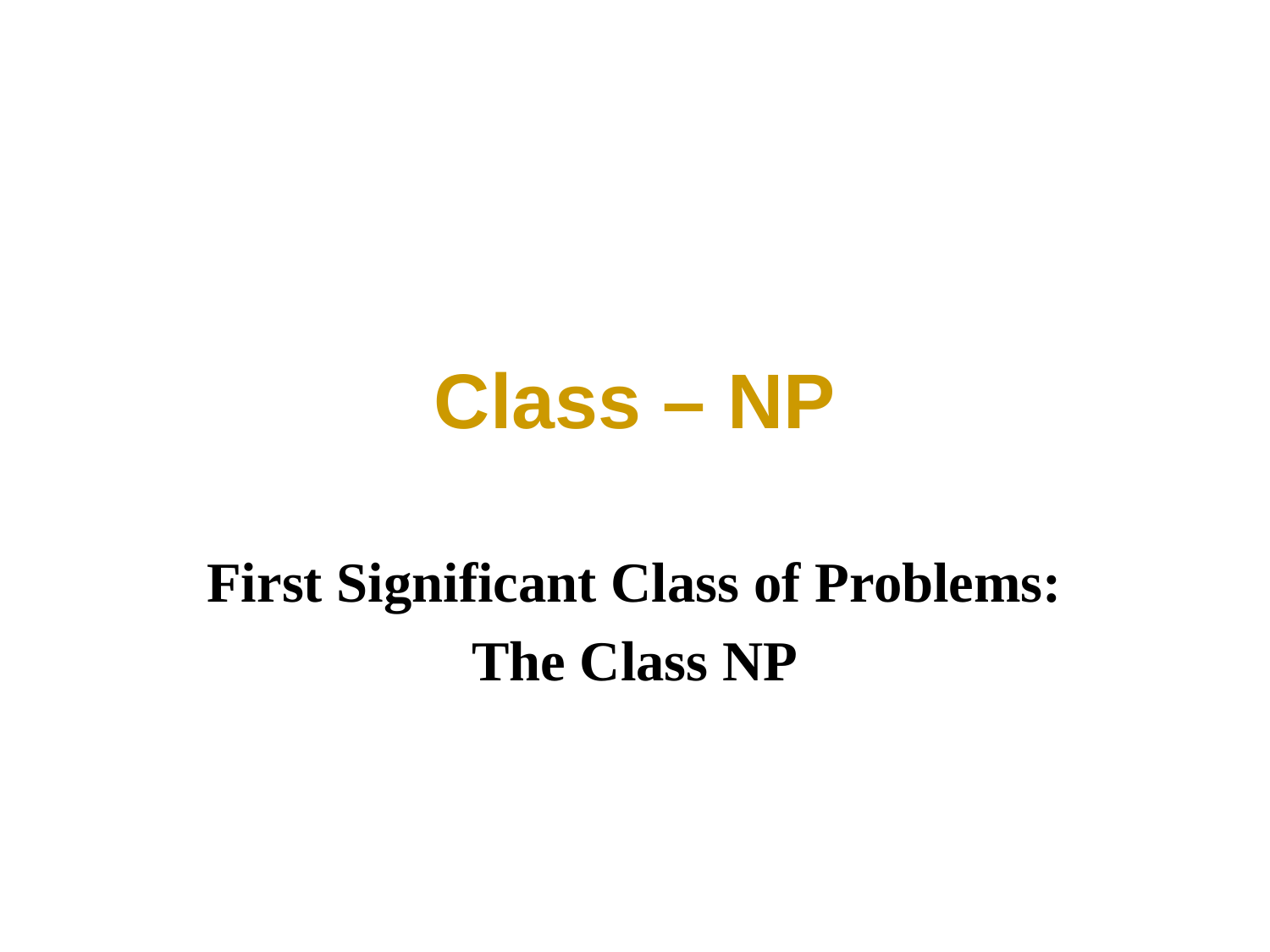

# Class – NP
First Significant Class of Problems:
The Class NP